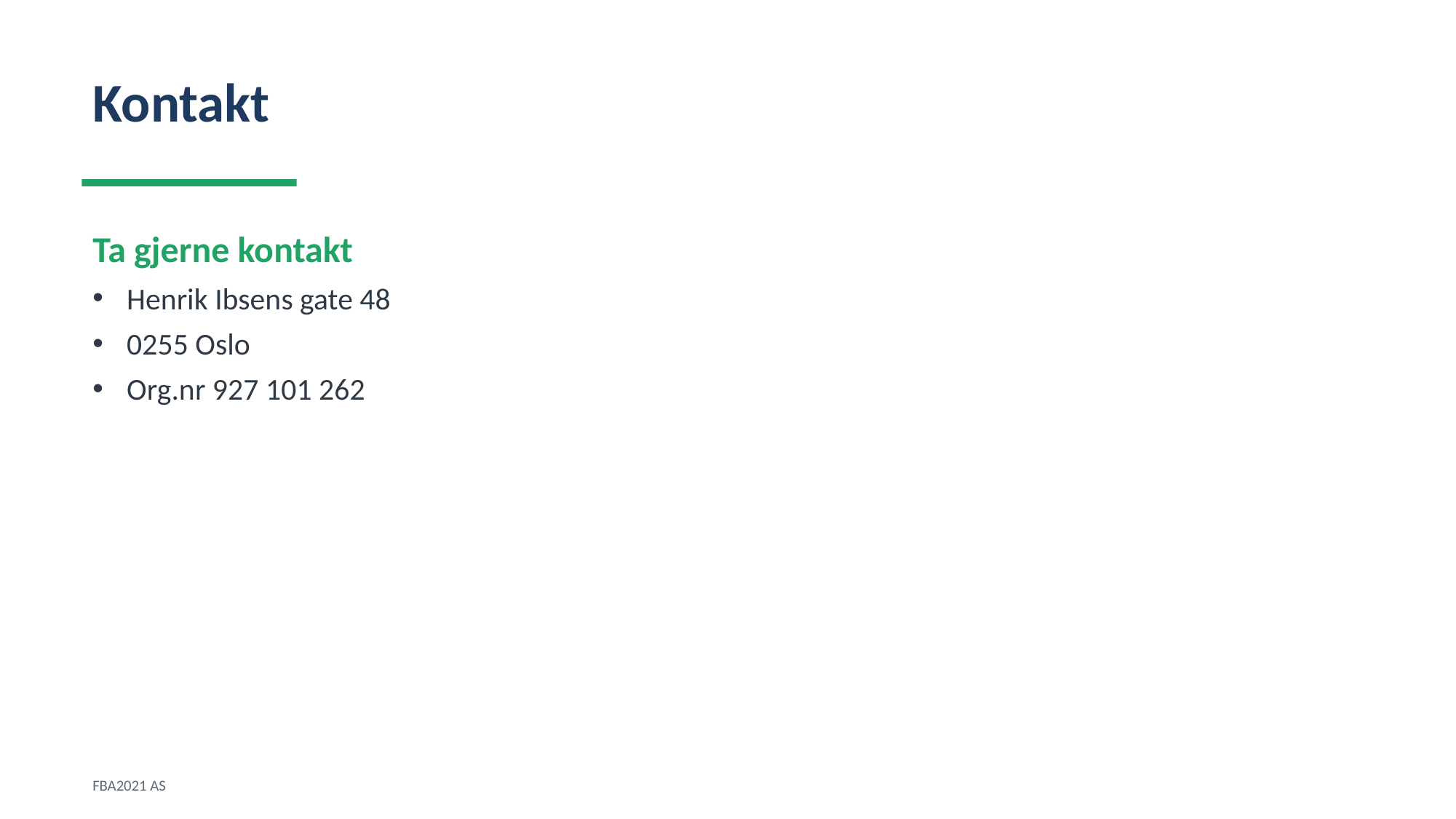

Kontakt

Ta gjerne kontakt
Henrik Ibsens gate 48
0255 Oslo
Org.nr 927 101 262
FBA2021 AS